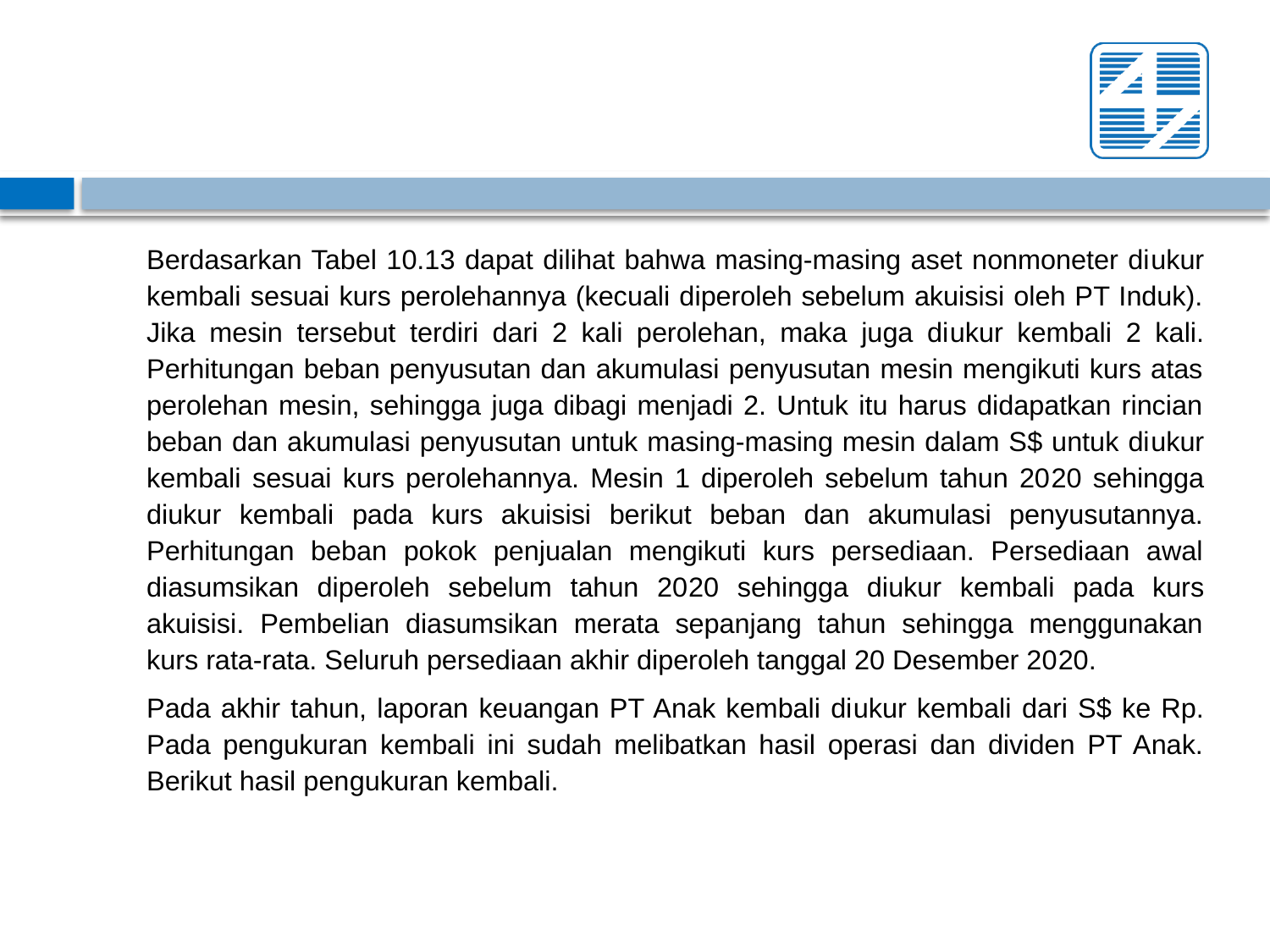

#
Berdasarkan Tabel 10.13 dapat dilihat bahwa masing-masing aset nonmoneter diukur kembali sesuai kurs perolehannya (kecuali diperoleh sebelum akuisisi oleh PT Induk). Jika mesin tersebut terdiri dari 2 kali perolehan, maka juga diukur kembali 2 kali. Perhitungan beban penyusutan dan akumulasi penyusutan mesin mengikuti kurs atas perolehan mesin, sehingga juga dibagi menjadi 2. Untuk itu harus didapatkan rincian beban dan akumulasi penyusutan untuk masing-masing mesin dalam S$ untuk diukur kembali sesuai kurs perolehannya. Mesin 1 diperoleh sebelum tahun 2020 sehingga diukur kembali pada kurs akuisisi berikut beban dan akumulasi penyusutannya. Perhitungan beban pokok penjualan mengikuti kurs persediaan. Persediaan awal diasumsikan diperoleh sebelum tahun 2020 sehingga diukur kembali pada kurs akuisisi. Pembelian diasumsikan merata sepanjang tahun sehingga menggunakan kurs rata-rata. Seluruh persediaan akhir diperoleh tanggal 20 Desember 2020.
Pada akhir tahun, laporan keuangan PT Anak kembali diukur kembali dari S$ ke Rp. Pada pengukuran kembali ini sudah melibatkan hasil operasi dan dividen PT Anak. Berikut hasil pengukuran kembali.